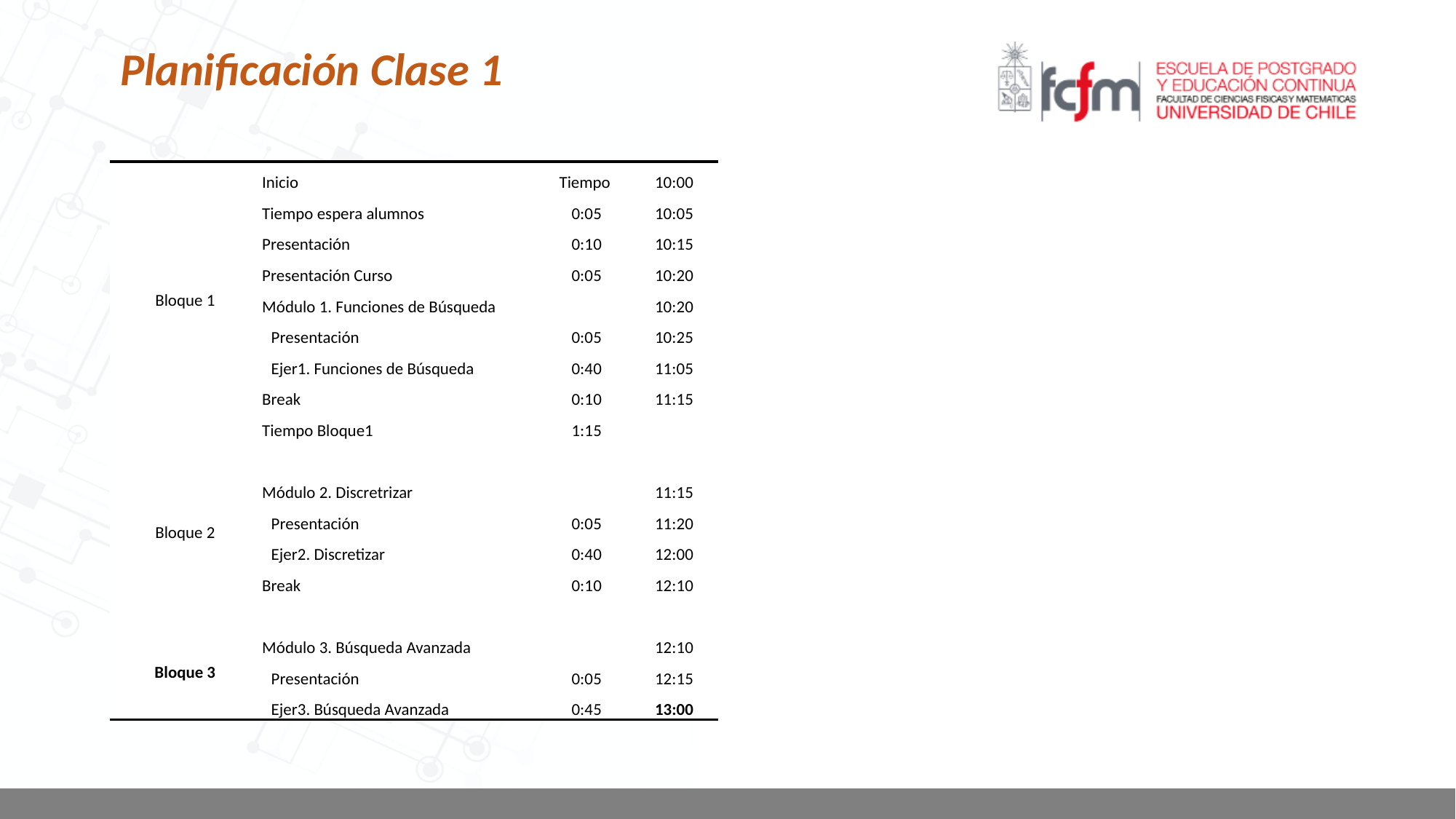

# Planificación Clase 1
| Bloque 1 | Inicio | Tiempo | 10:00 |
| --- | --- | --- | --- |
|  | Tiempo espera alumnos | 0:05 | 10:05 |
|  | Presentación | 0:10 | 10:15 |
|  | Presentación Curso | 0:05 | 10:20 |
|  | Módulo 1. Funciones de Búsqueda |  | 10:20 |
|  | Presentación | 0:05 | 10:25 |
|  | Ejer1. Funciones de Búsqueda | 0:40 | 11:05 |
|  | Break | 0:10 | 11:15 |
|  | Tiempo Bloque1 | 1:15 |  |
|  |  |  |  |
| Bloque 2 | Módulo 2. Discretrizar |  | 11:15 |
|  | Presentación | 0:05 | 11:20 |
|  | Ejer2. Discretizar | 0:40 | 12:00 |
|  | Break | 0:10 | 12:10 |
|  |  |  |  |
| Bloque 3 | Módulo 3. Búsqueda Avanzada |  | 12:10 |
|  | Presentación | 0:05 | 12:15 |
|  | Ejer3. Búsqueda Avanzada | 0:45 | 13:00 |